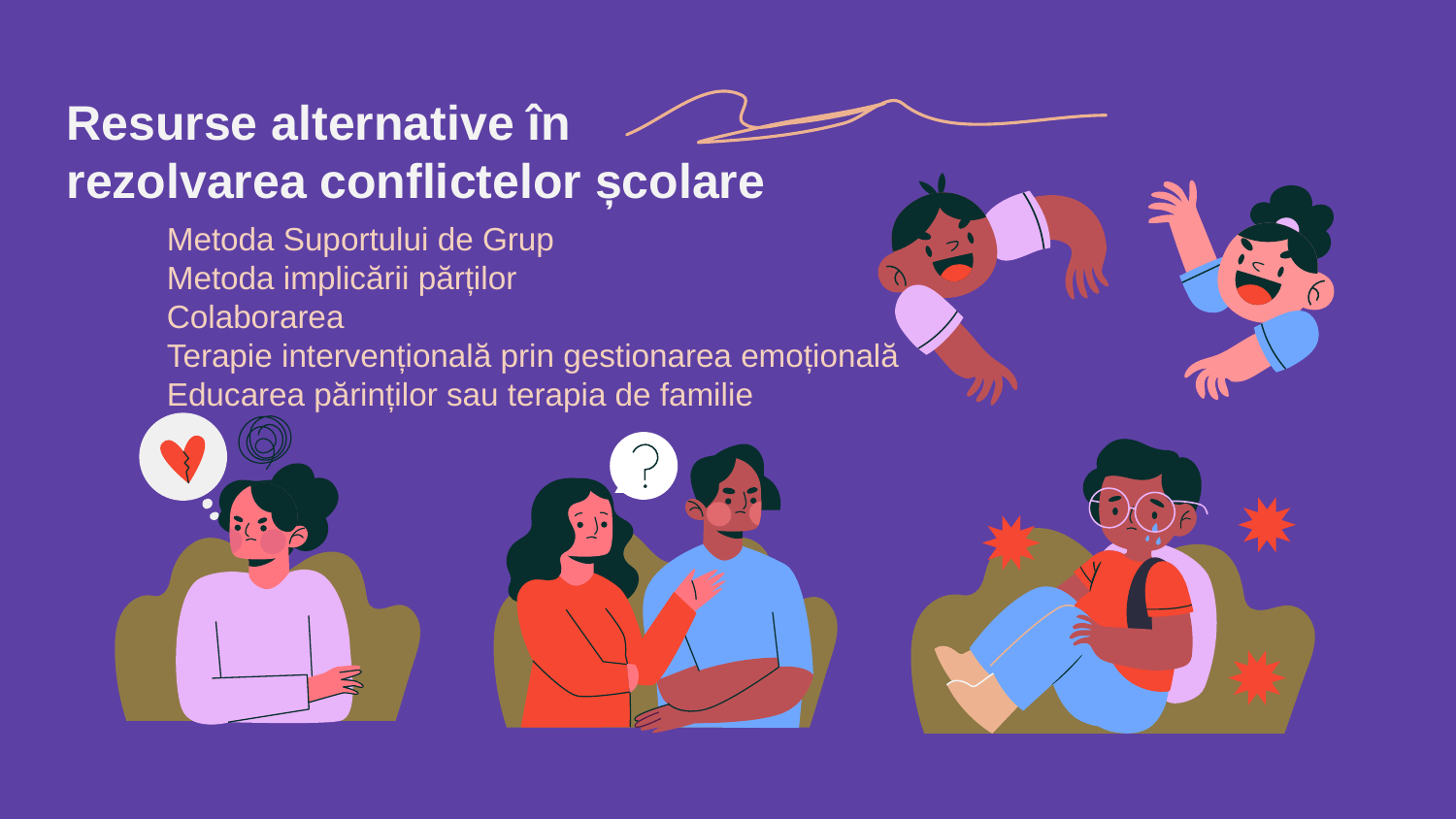

# Resurse alternative în rezolvarea conflictelor școlare

Metoda Suportului de Grup
Metoda implicării părților
Colaborarea
Terapie intervențională prin gestionarea emoțională
Educarea părinților sau terapia de familie